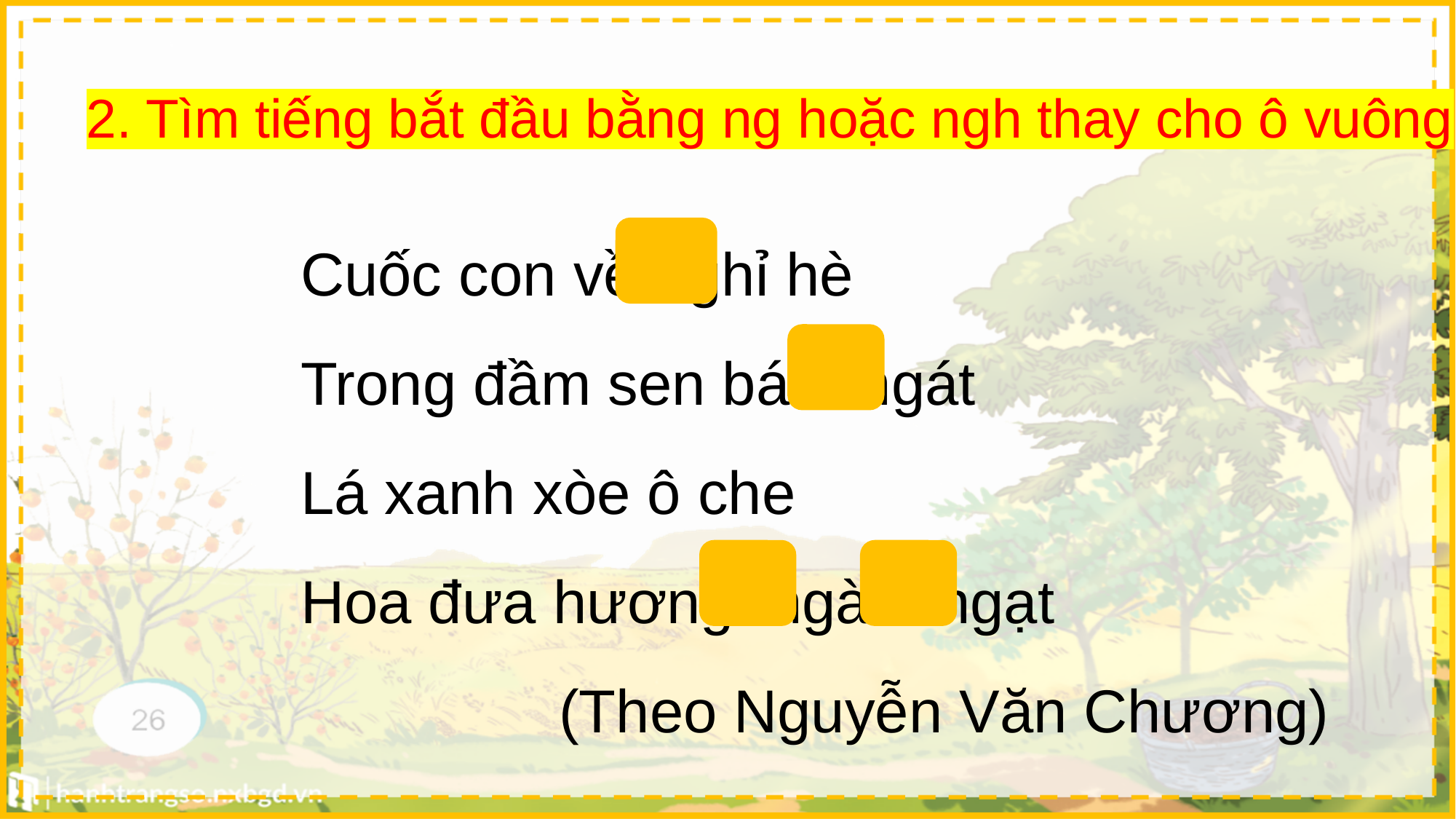

2. Tìm tiếng bắt đầu bằng ng hoặc ngh thay cho ô vuông
Cuốc con về nghỉ hè
Trong đầm sen bát   ngát
Lá xanh xòe ô che
Hoa đưa hương  ngào  ngạt
            (Theo Nguyễn Văn Chương)